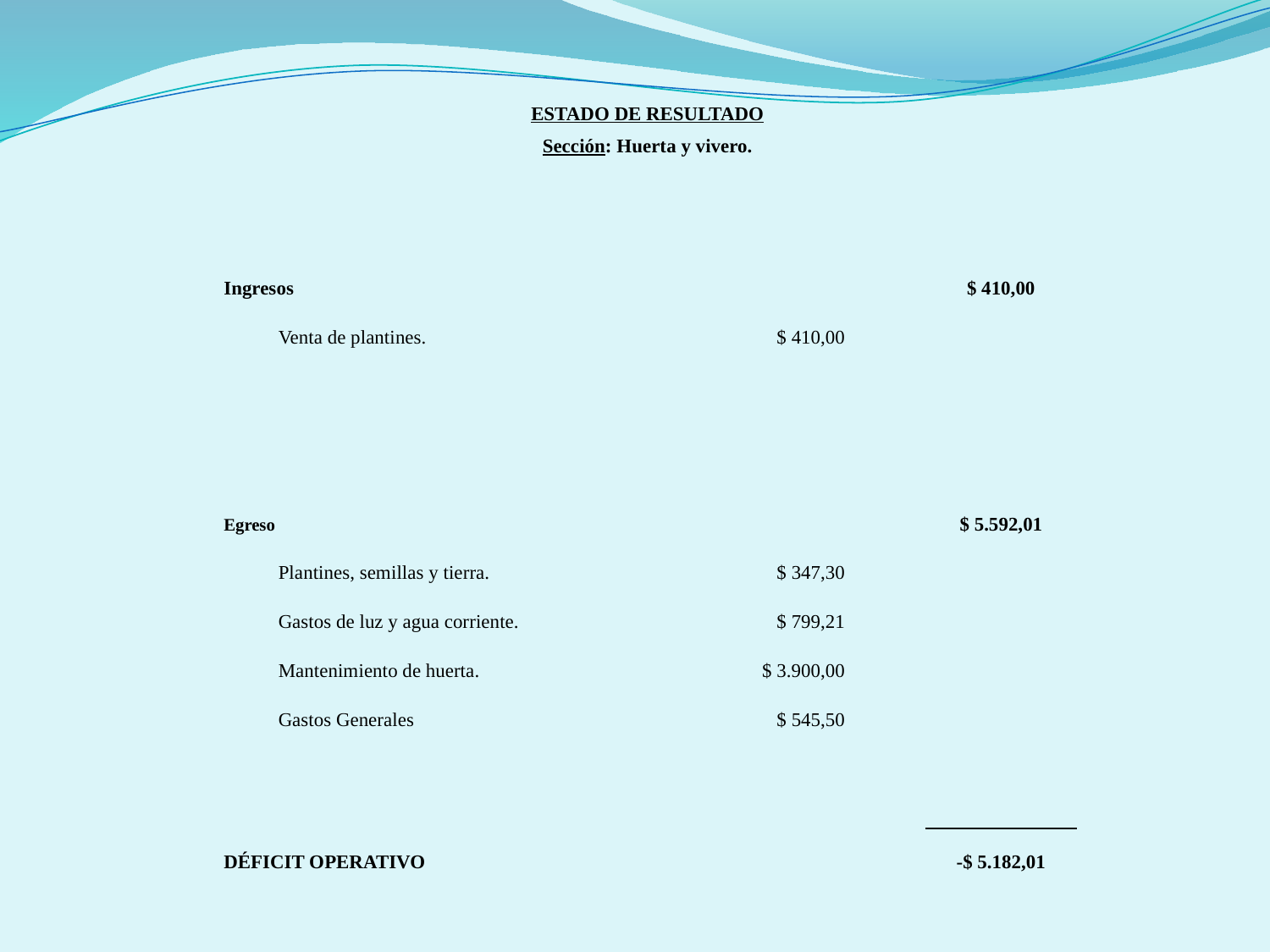

| ESTADO DE RESULTADO Sección: Huerta y vivero. |  |  |  |  |  |  |  |  |
| --- | --- | --- | --- | --- | --- | --- | --- | --- |
|  |  |  |  |  |  |  |  |  |
|  |  |  |  |  |  |  |  |  |
| Ingresos |  |  |  |  |  |  |  | $ 410,00 |
|  | Venta de plantines. |  |  |  |  | $ 410,00 |  |  |
|  |  |  |  |  |  |  |  |  |
|  |  |  |  |  |  |  |  |  |
| Egreso |  |  |  |  |  |  |  | $ 5.592,01 |
|  | Plantines, semillas y tierra. |  |  |  |  | $ 347,30 |  |  |
|  | Gastos de luz y agua corriente. |  |  |  |  | $ 799,21 |  |  |
|  | Mantenimiento de huerta. |  |  |  |  | $ 3.900,00 |  |  |
|  | Gastos Generales |  |  |  |  | $ 545,50 |  |  |
|  |  |  |  |  |  |  |  |  |
|  |  |  |  |  |  |  |  |  |
| DÉFICIT OPERATIVO |  |  |  |  |  |  |  | -$ 5.182,01 |